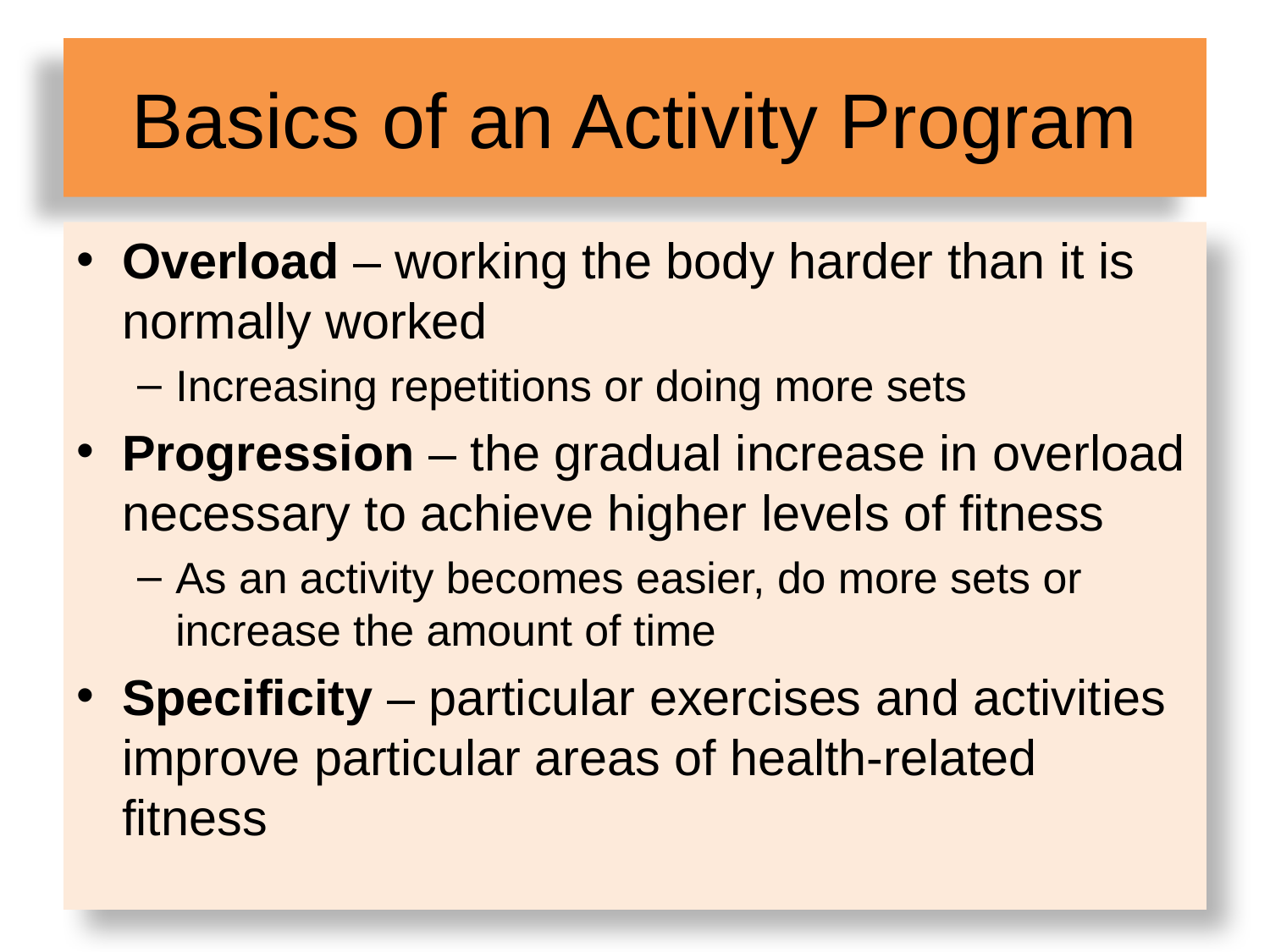

# Basics of an Activity Program
Overload – working the body harder than it is normally worked
Increasing repetitions or doing more sets
Progression – the gradual increase in overload necessary to achieve higher levels of fitness
As an activity becomes easier, do more sets or increase the amount of time
Specificity – particular exercises and activities improve particular areas of health-related fitness